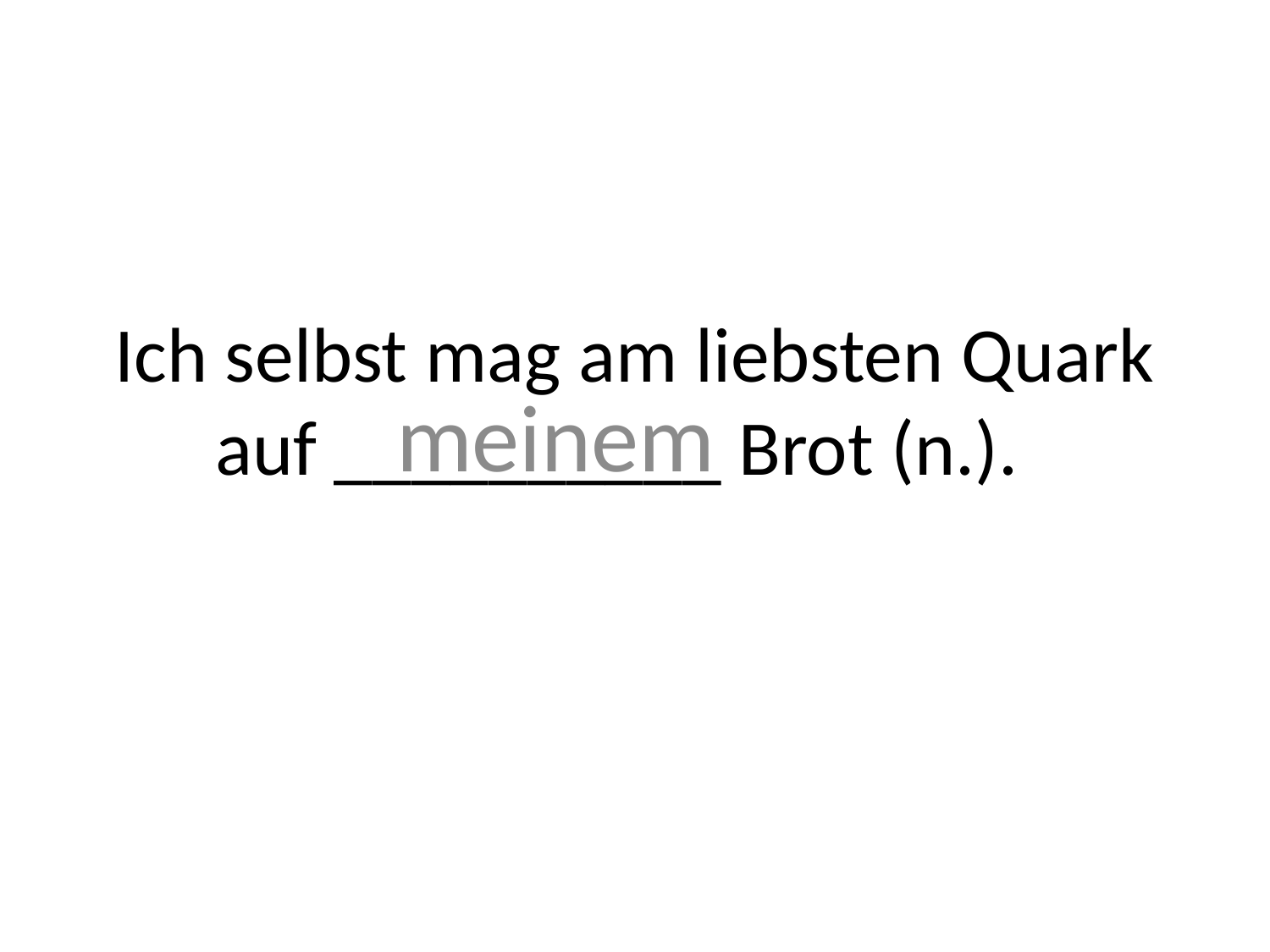

# Ich selbst mag am liebsten Quark auf __________ Brot (n.).
meinem